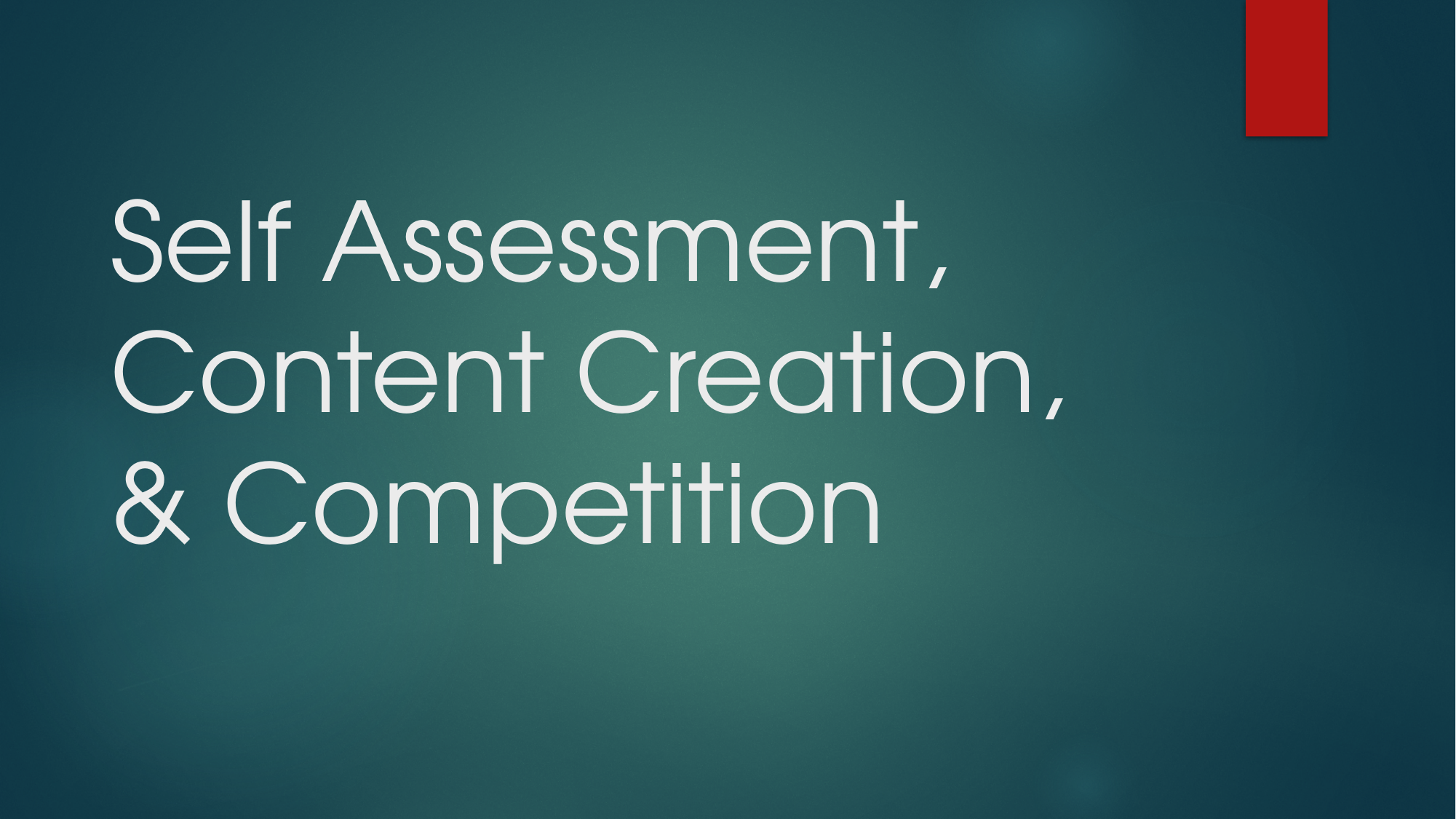

# Self Assessment, Content Creation, & Competition